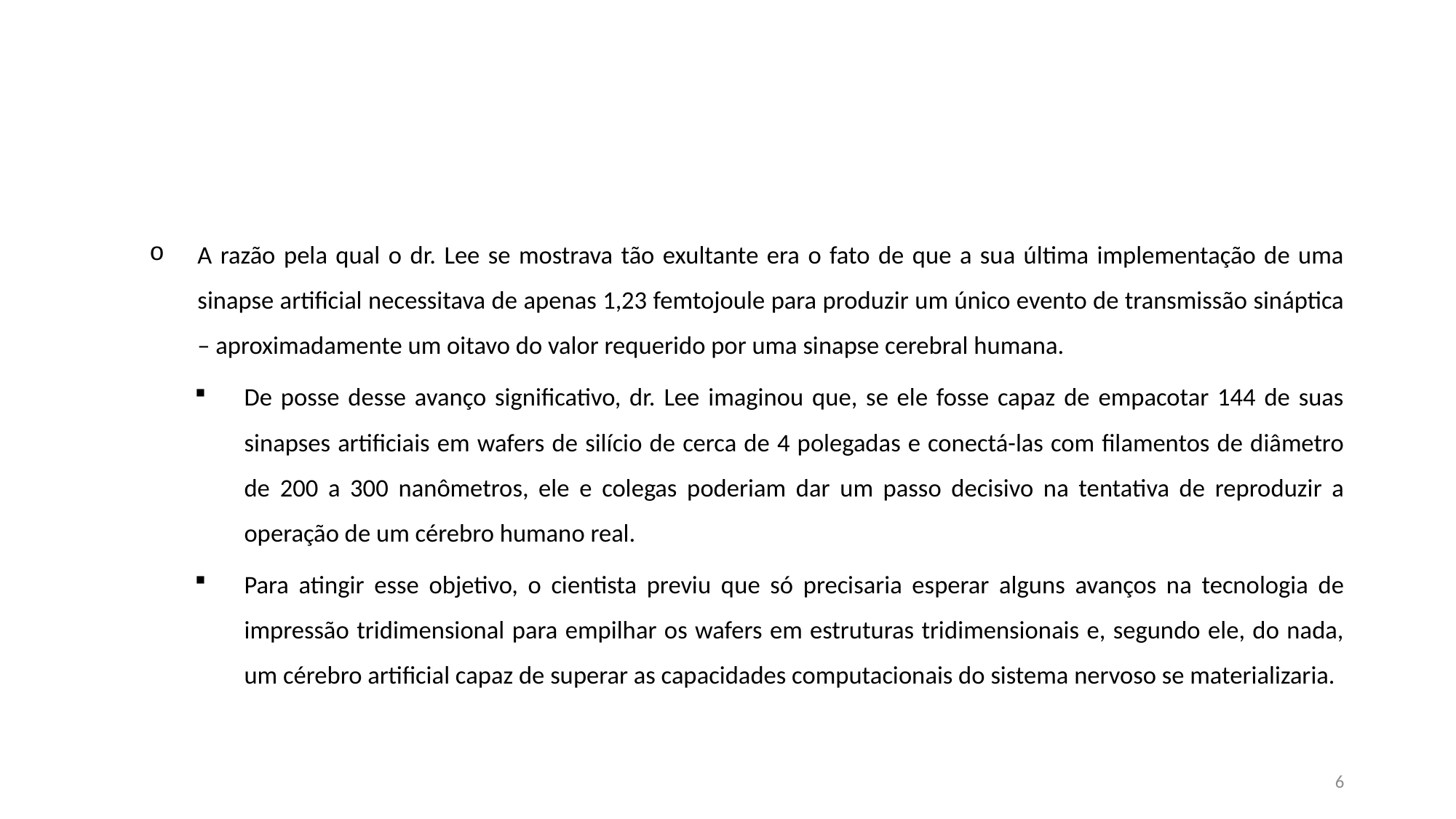

#
A razão pela qual o dr. Lee se mostrava tão exultante era o fato de que a sua última implementação de uma sinapse artificial necessitava de apenas 1,23 femtojoule para produzir um único evento de transmissão sináptica – aproximadamente um oitavo do valor requerido por uma sinapse cerebral humana.
De posse desse avanço significativo, dr. Lee imaginou que, se ele fosse capaz de empacotar 144 de suas sinapses artificiais em wafers de silício de cerca de 4 polegadas e conectá-las com filamentos de diâmetro de 200 a 300 nanômetros, ele e colegas poderiam dar um passo decisivo na tentativa de reproduzir a operação de um cérebro humano real.
Para atingir esse objetivo, o cientista previu que só precisaria esperar alguns avanços na tecnologia de impressão tridimensional para empilhar os wafers em estruturas tridimensionais e, segundo ele, do nada, um cérebro artificial capaz de superar as capacidades computacionais do sistema nervoso se materializaria.

6